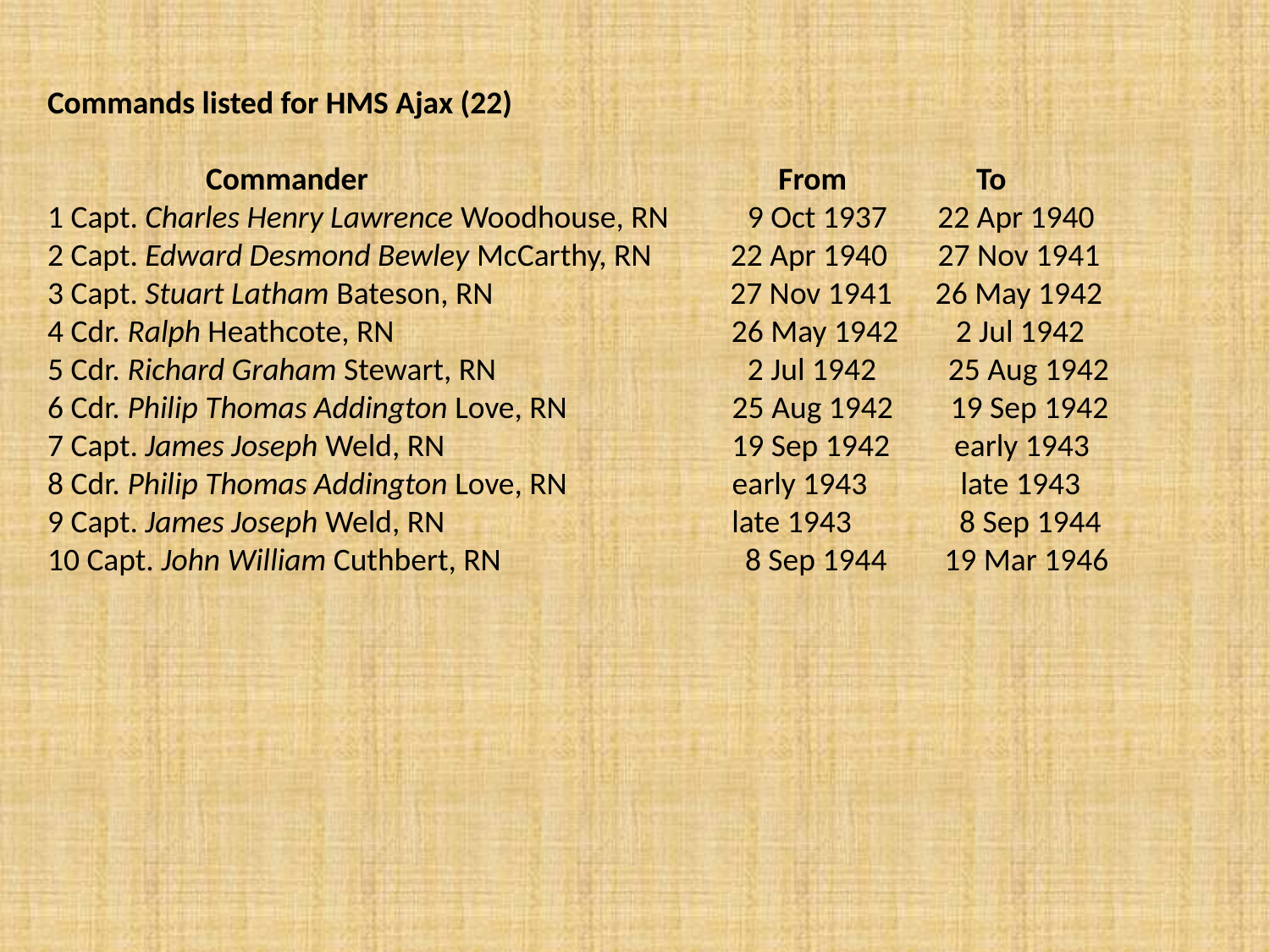

Commands listed for HMS Ajax (22)

                      Commander                                                         From                  To
1 Capt. Charles Henry Lawrence Woodhouse, RN           9 Oct 1937       22 Apr 1940
2 Capt. Edward Desmond Bewley McCarthy, RN           22 Apr 1940       27 Nov 1941
3 Capt. Stuart Latham Bateson, RN                                 27 Nov 1941      26 May 1942
4 Cdr. Ralph Heathcote, RN                                               26 May 1942        2 Jul 1942
5 Cdr. Richard Graham Stewart, RN                                   2 Jul 1942          25 Aug 1942
6 Cdr. Philip Thomas Addington Love, RN                       25 Aug 1942        19 Sep 1942
7 Capt. James Joseph Weld, RN                                        19 Sep 1942         early 1943
8 Cdr. Philip Thomas Addington Love, RN                       early 1943             late 1943
9 Capt. James Joseph Weld, RN                                        late 1943               8 Sep 1944
10 Capt. John William Cuthbert, RN                                  8 Sep 1944        19 Mar 1946